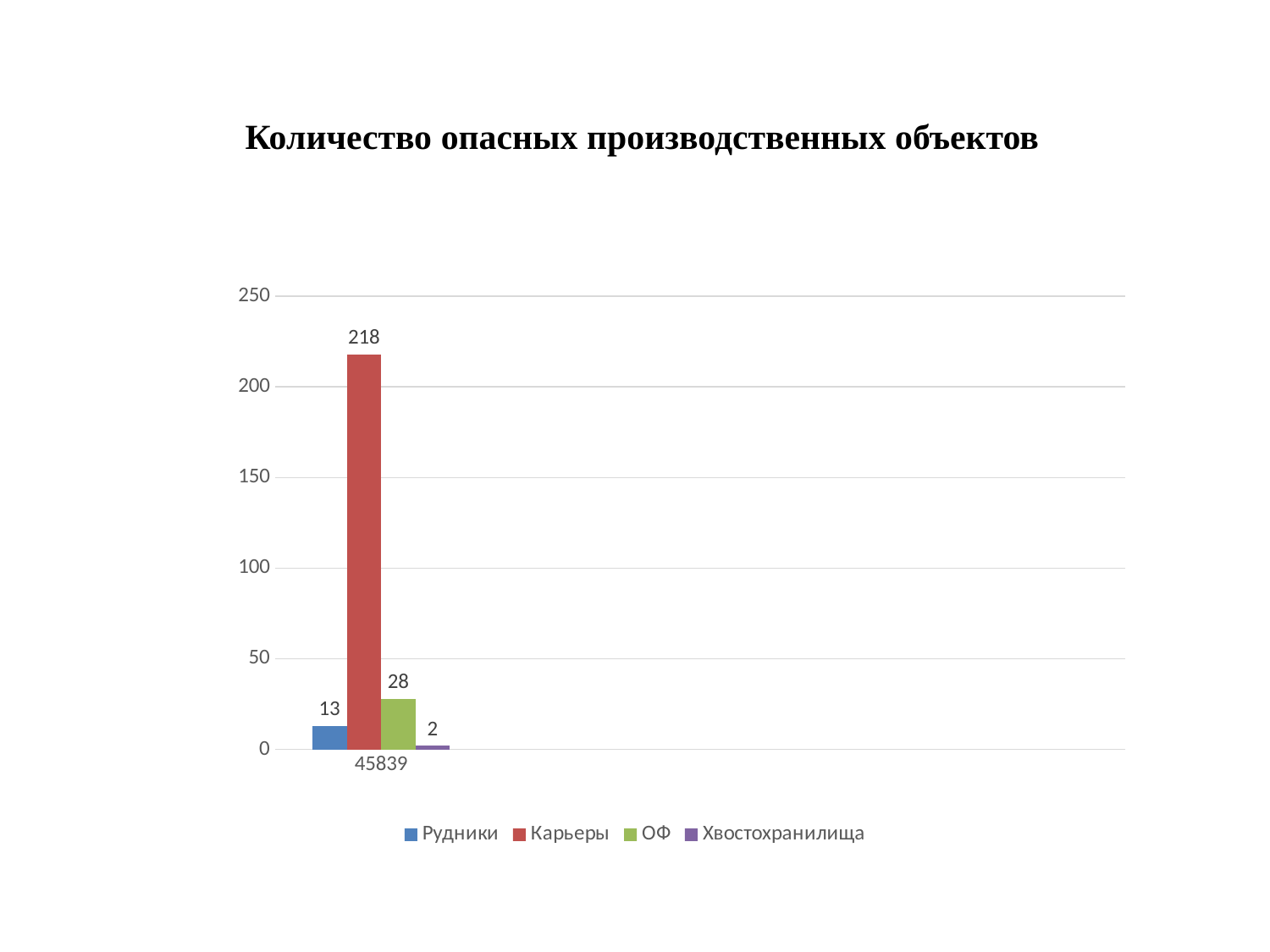

# Количество опасных производственных объектов

### Chart

| Category | Рудники | Карьеры | ОФ | Хвостохранилища |
|---|---|---|---|---|
| 45839 | 13.0 | 218.0 | 28.0 | 2.0 |
|  | None | None | None | None |
|  | None | None | None | None |
|  | None | None | None | None |